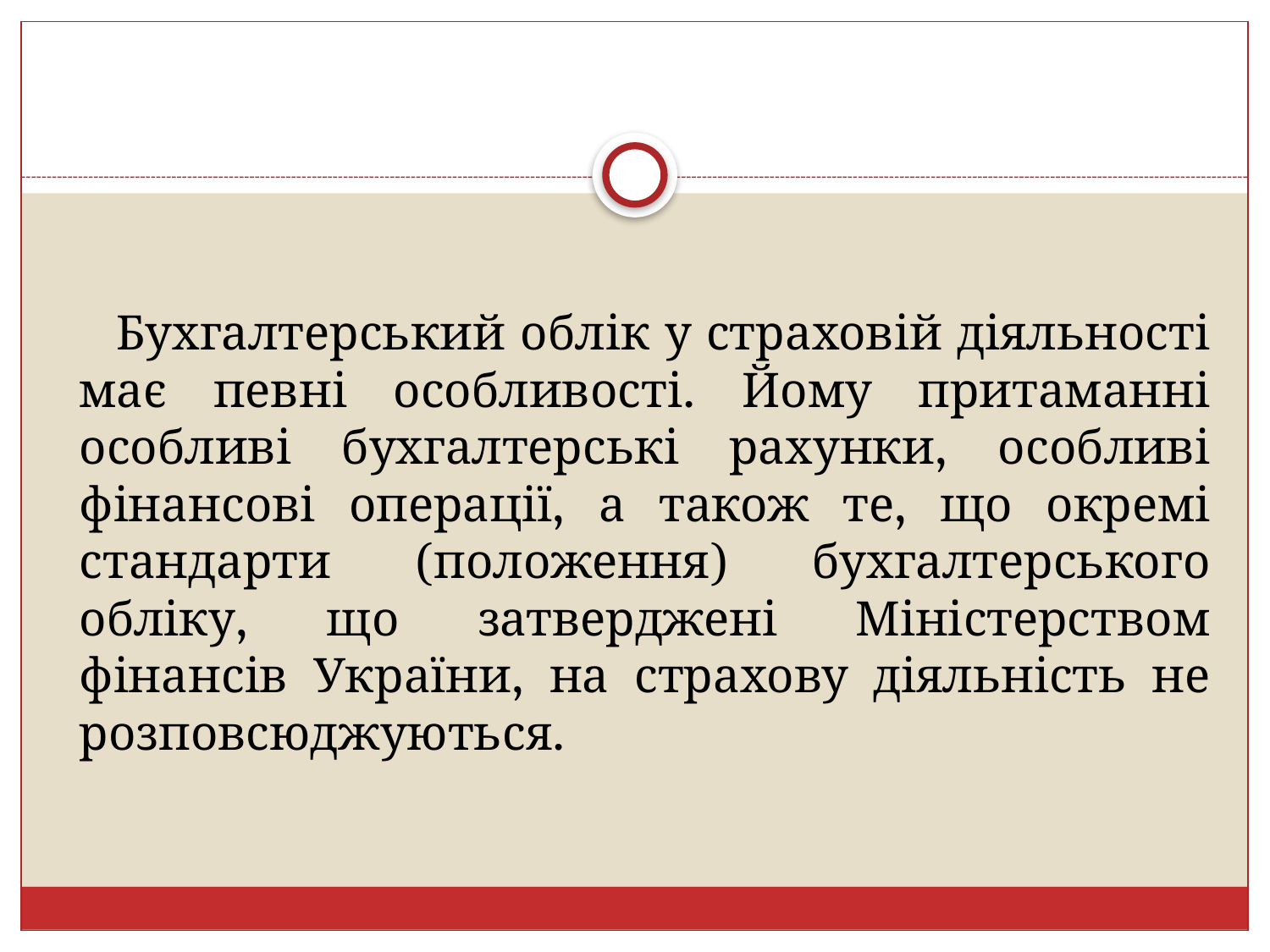

Бухгалтерський облік у страховій діяльності має певні особливості. Йому притаманні особливі бухгалтерські рахунки, особливі фінансові операції, а також те, що окремі стандарти (положення) бухгалтерського обліку, що затверджені Міністерством фінансів України, на страхову діяльність не розповсюджуються.